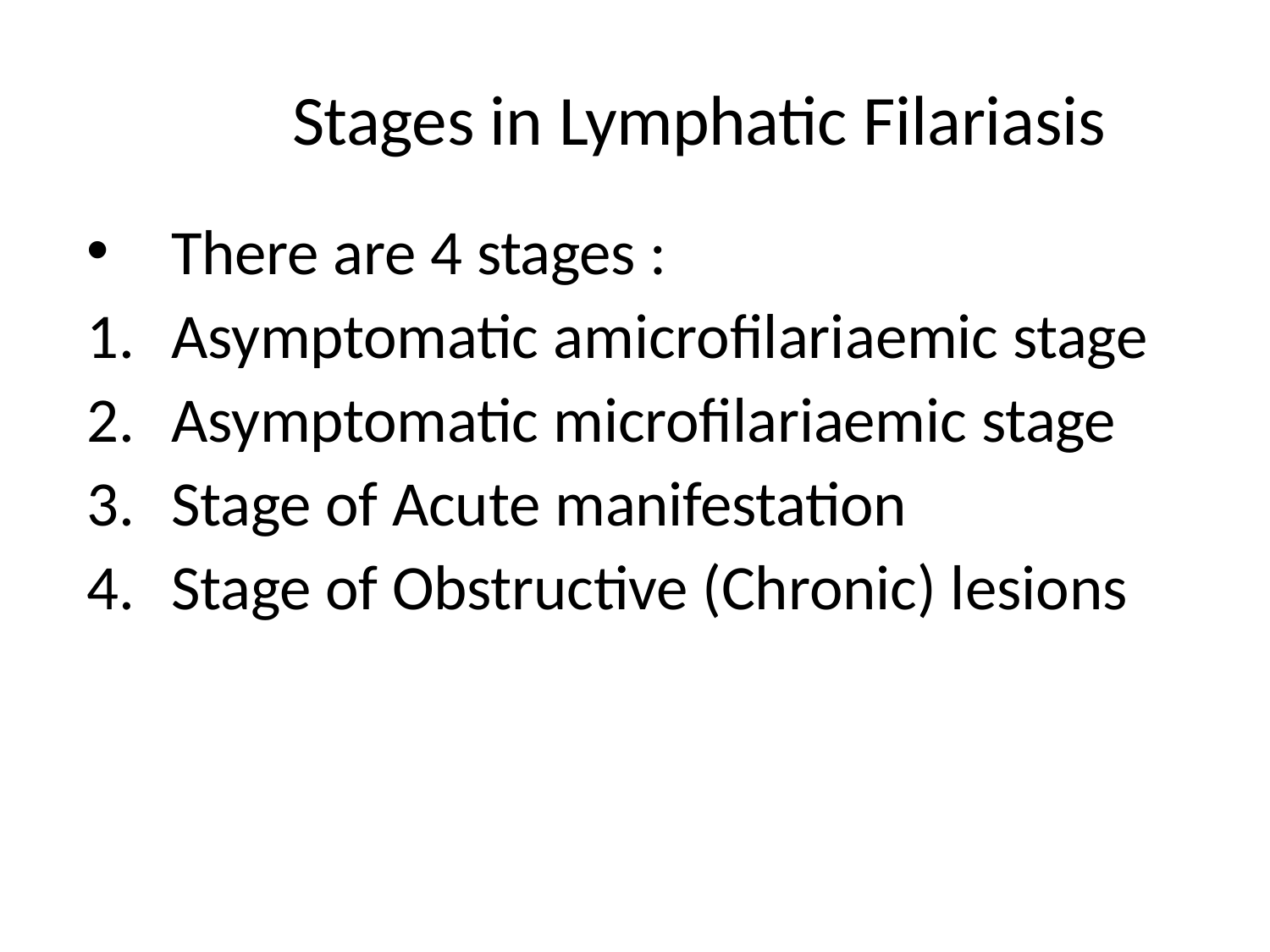

# Stages in Lymphatic Filariasis
There are 4 stages :
Asymptomatic amicrofilariaemic stage
Asymptomatic microfilariaemic stage
Stage of Acute manifestation
Stage of Obstructive (Chronic) lesions